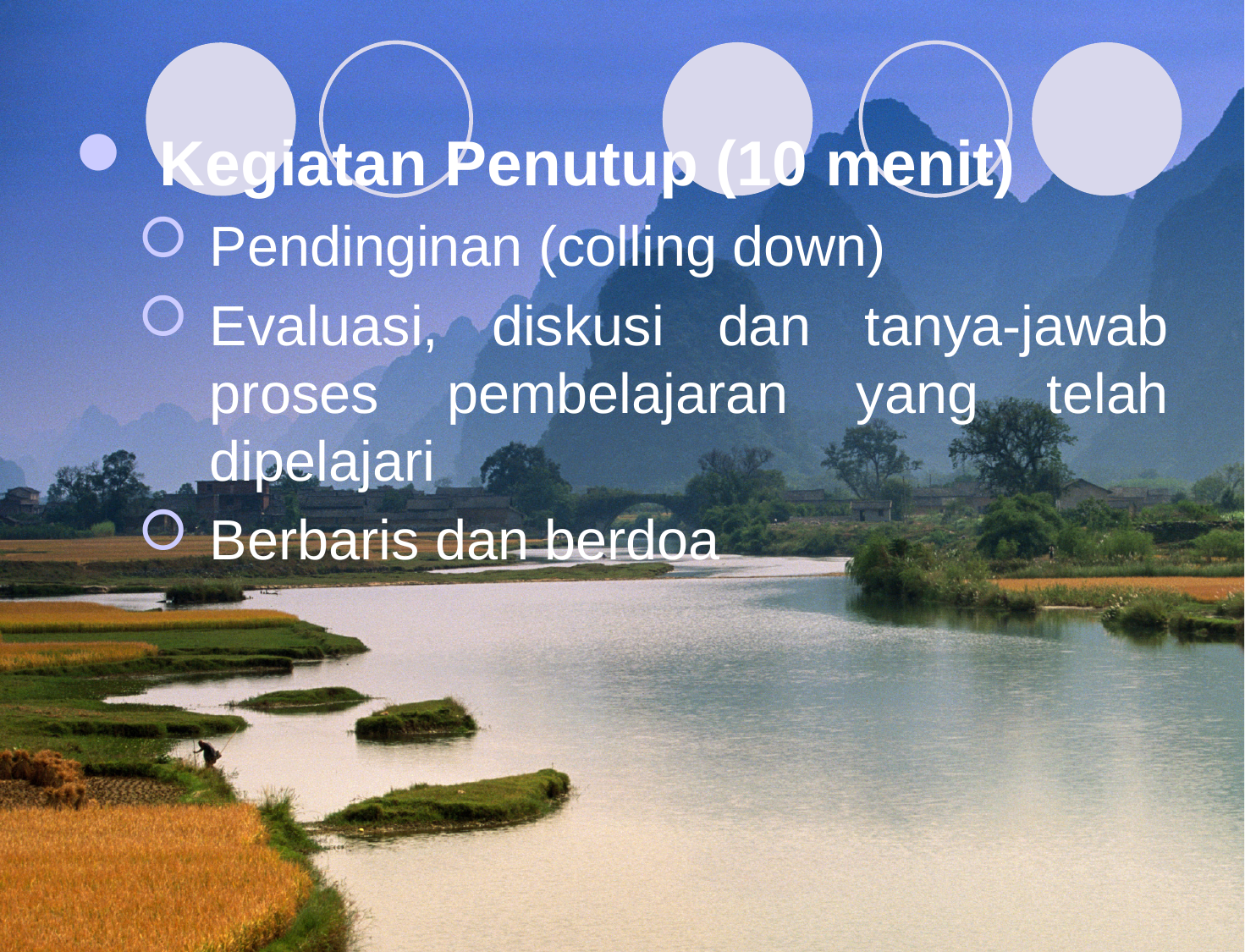

Kegiatan Penutup (10 menit)
Pendinginan (colling down)
Evaluasi, diskusi dan tanya-jawab proses pembelajaran yang telah dipelajari
Berbaris dan berdoa